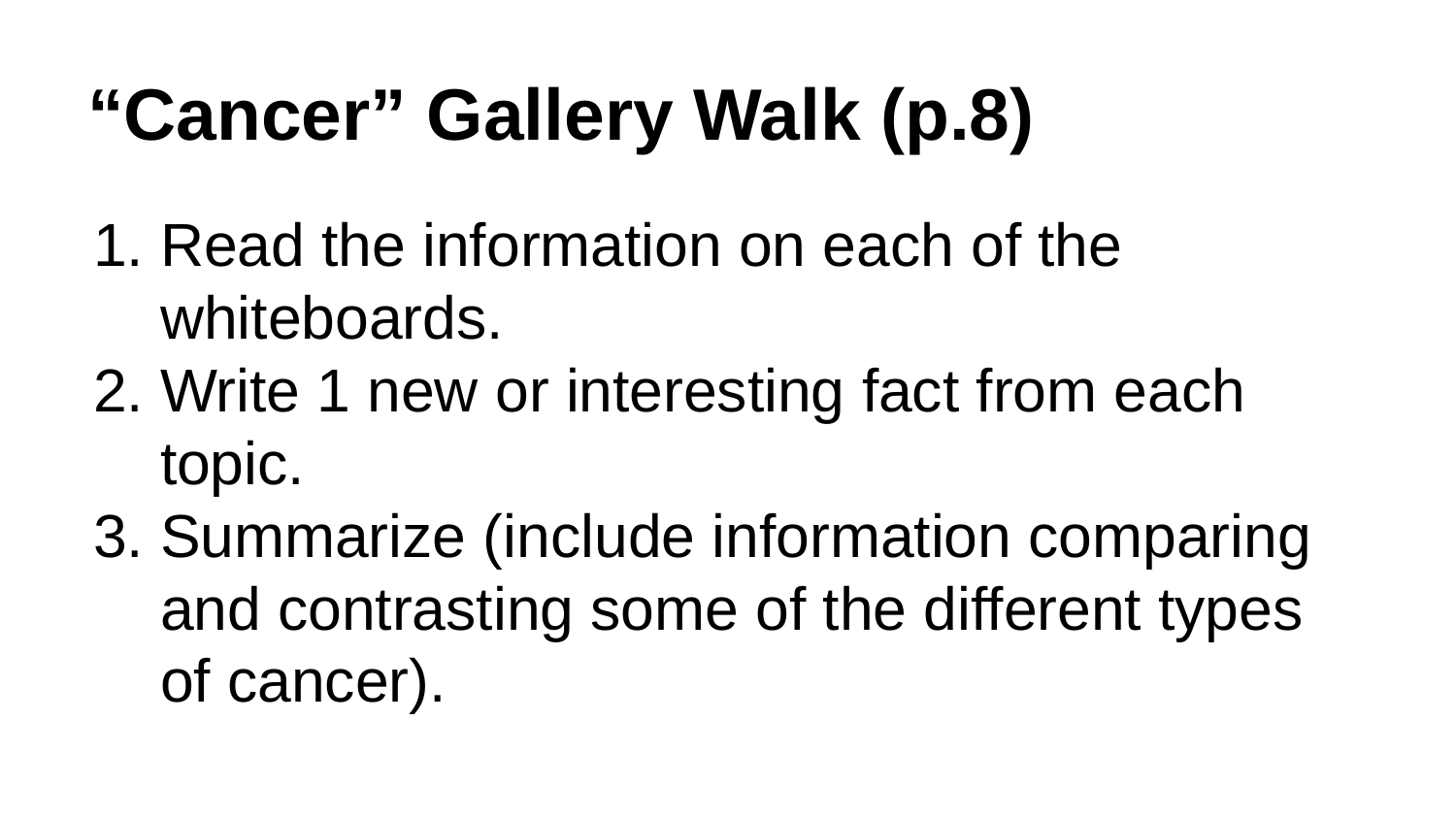

# “Cancer” Gallery Walk (p.8)
Read the information on each of the whiteboards.
Write 1 new or interesting fact from each topic.
Summarize (include information comparing and contrasting some of the different types of cancer).